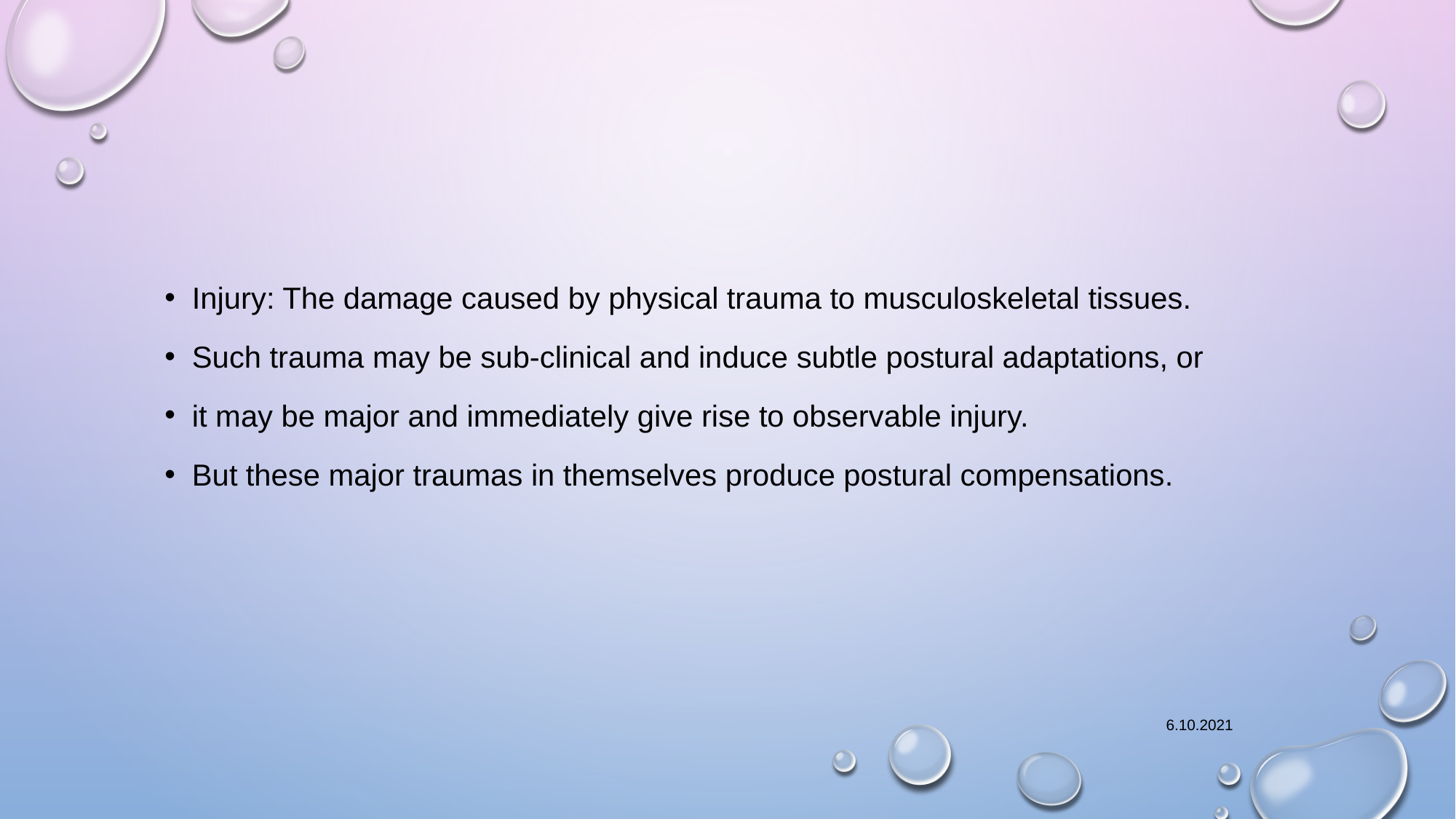

Injury: The damage caused by physical trauma to musculoskeletal tissues.
Such trauma may be sub-clinical and induce subtle postural adaptations, or
it may be major and immediately give rise to observable injury.
But these major traumas in themselves produce postural compensations.
6.10.2021